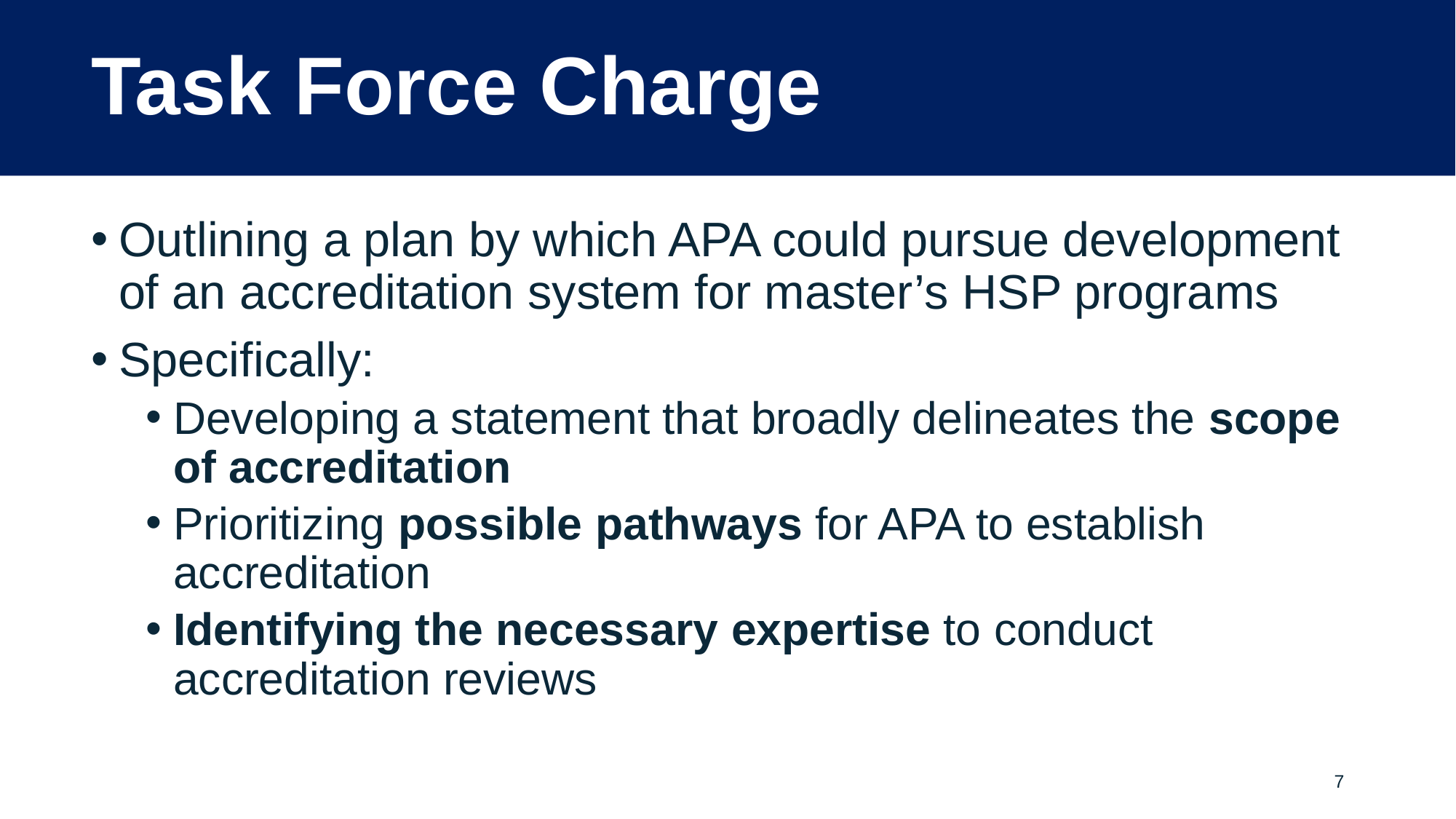

# Task Force Charge
Outlining a plan by which APA could pursue development of an accreditation system for master’s HSP programs
Specifically:
Developing a statement that broadly delineates the scope of accreditation
Prioritizing possible pathways for APA to establish accreditation
Identifying the necessary expertise to conduct accreditation reviews

7